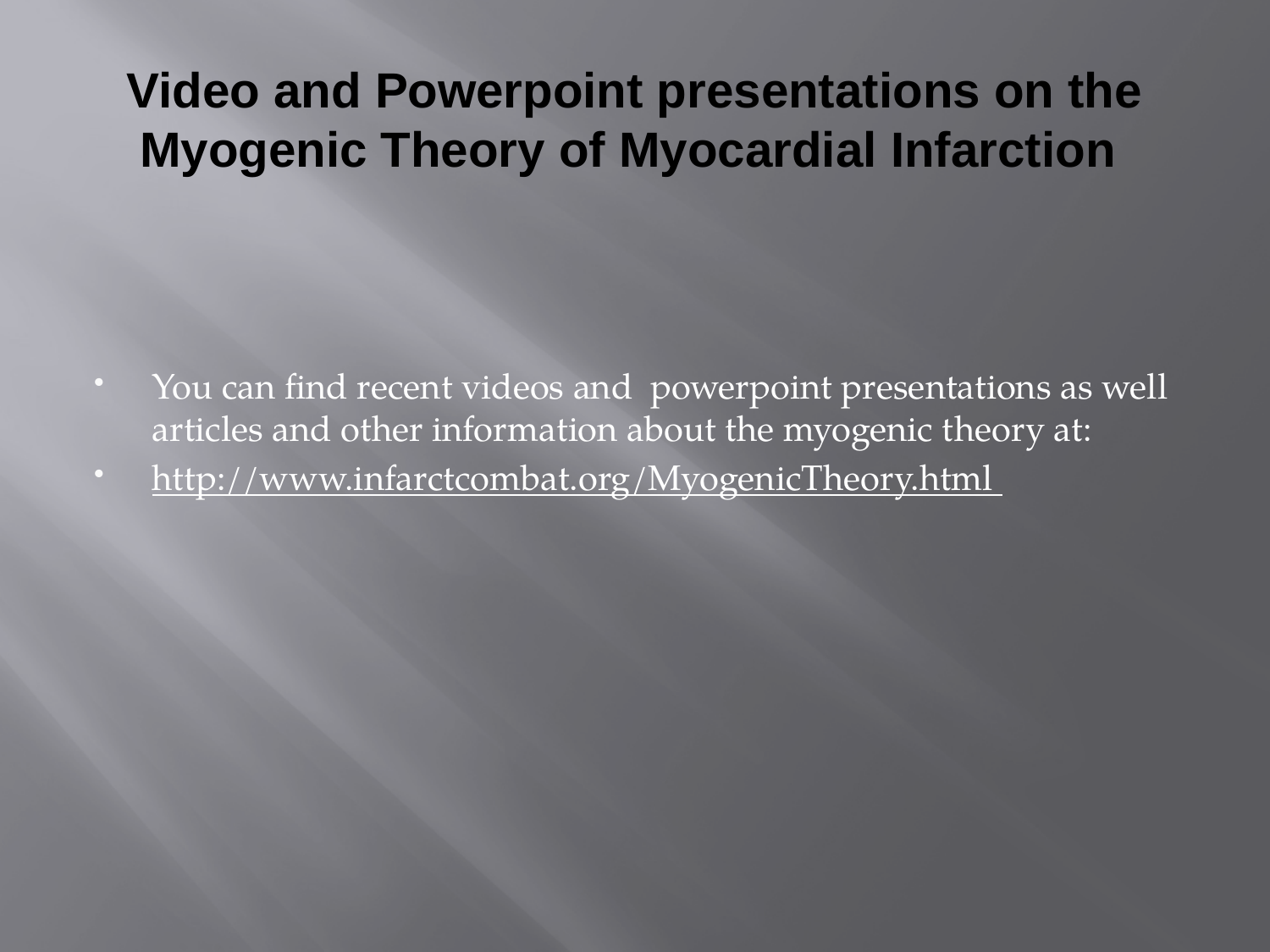

# Video and Powerpoint presentations on the Myogenic Theory of Myocardial Infarction

You can find recent videos and  powerpoint presentations as well articles and other information about the myogenic theory at:
http://www.infarctcombat.org/MyogenicTheory.html